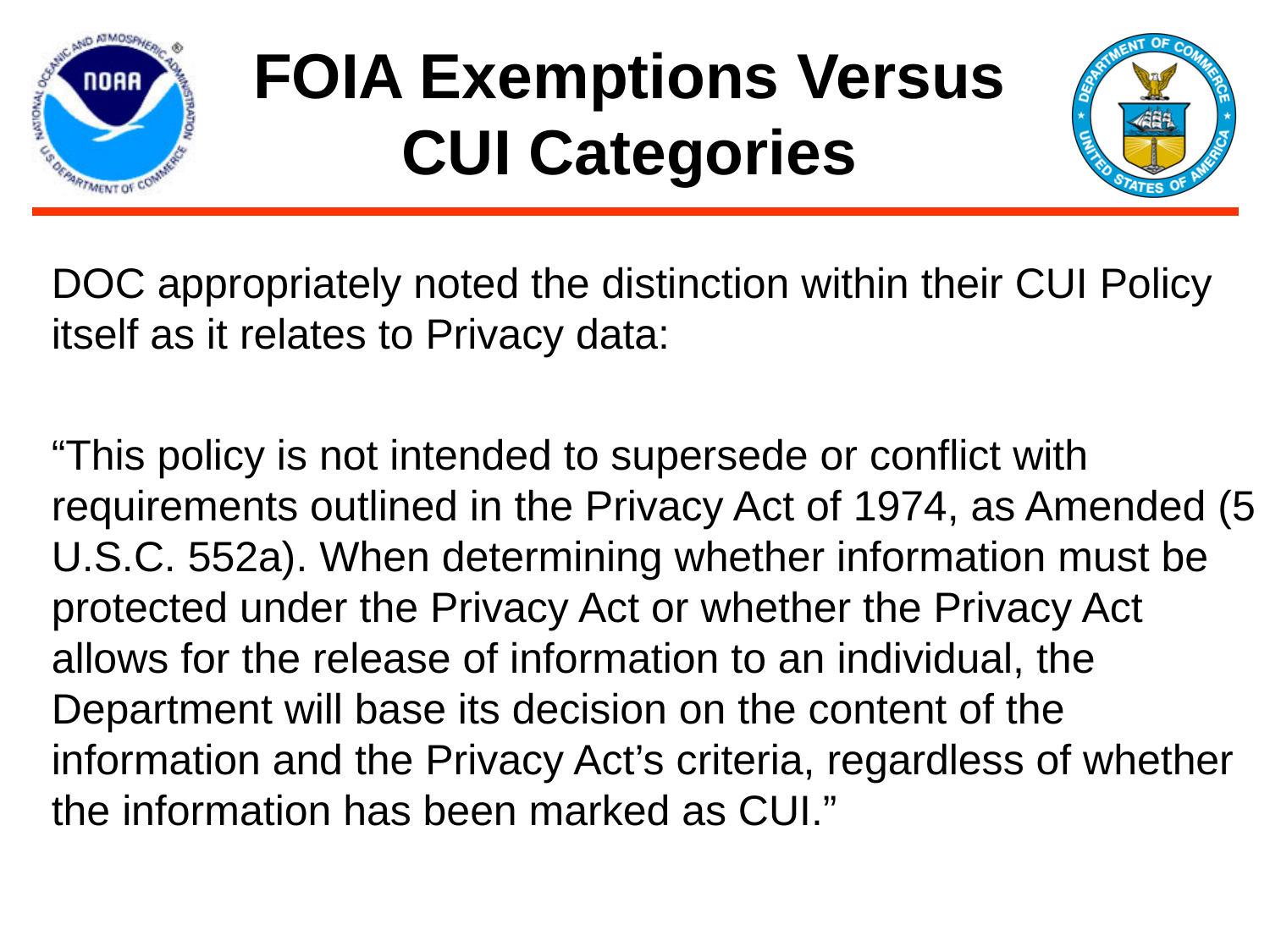

# FOIA Exemptions Versus CUI Categories
DOC appropriately noted the distinction within their CUI Policy itself as it relates to Privacy data:

“This policy is not intended to supersede or conflict with requirements outlined in the Privacy Act of 1974, as Amended (5 U.S.C. 552a). When determining whether information must be protected under the Privacy Act or whether the Privacy Act allows for the release of information to an individual, the Department will base its decision on the content of the information and the Privacy Act’s criteria, regardless of whether the information has been marked as CUI.”